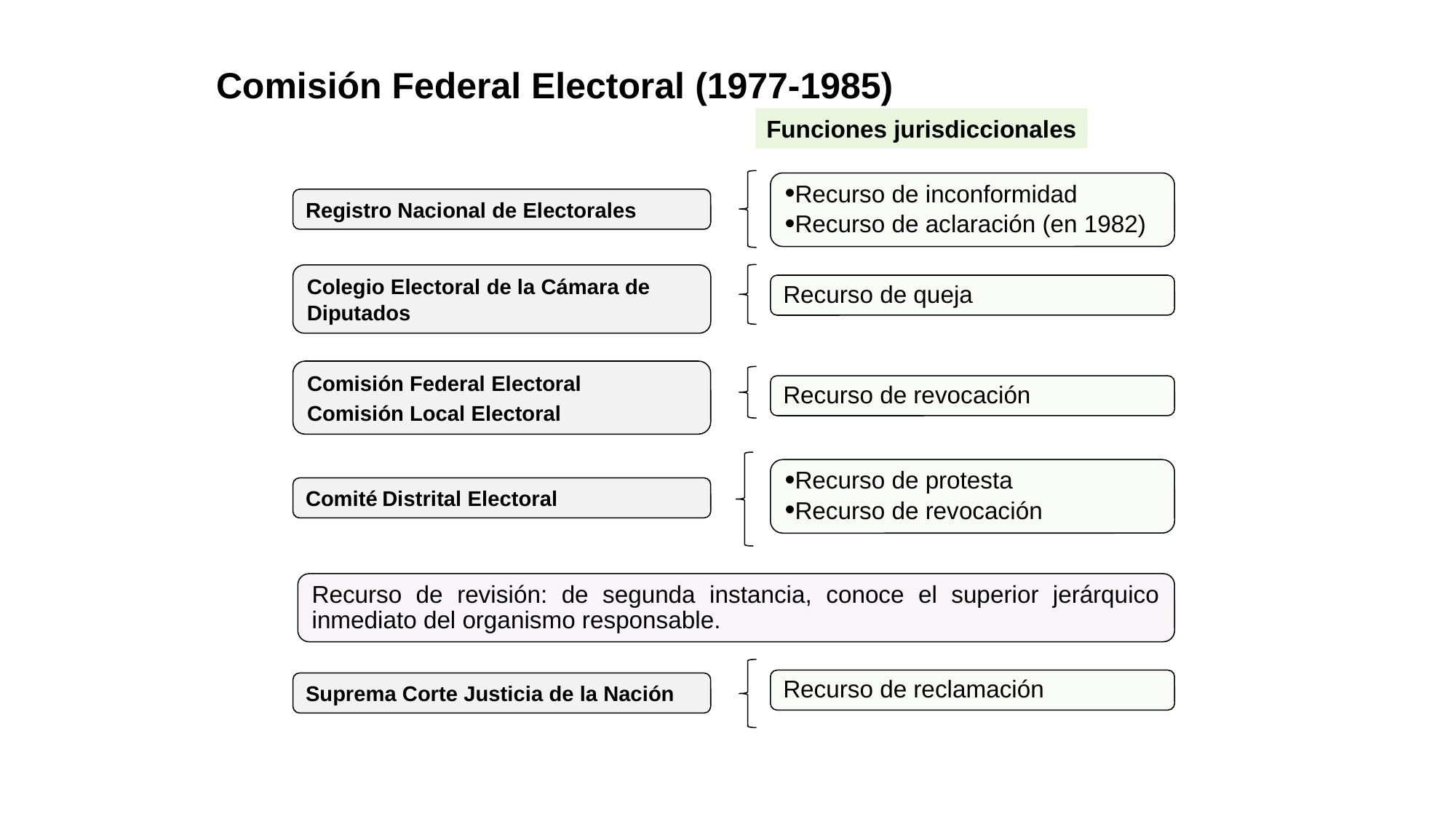

Comisión Federal Electoral (1977-1985)
Funciones jurisdiccionales

Recurso de inconformidad
Recurso de aclaración (en 1982)
Registro Nacional de Electorales

Colegio Electoral de la Cámara de Diputados
Recurso de queja
Comisión Federal Electoral
Comisión Local Electoral

Recurso de revocación

Recurso de protesta
Recurso de revocación
Comité Distrital Electoral
Recurso de revisión: de segunda instancia, conoce el superior jerárquico inmediato del organismo responsable.

Recurso de reclamación
Suprema Corte Justicia de la Nación